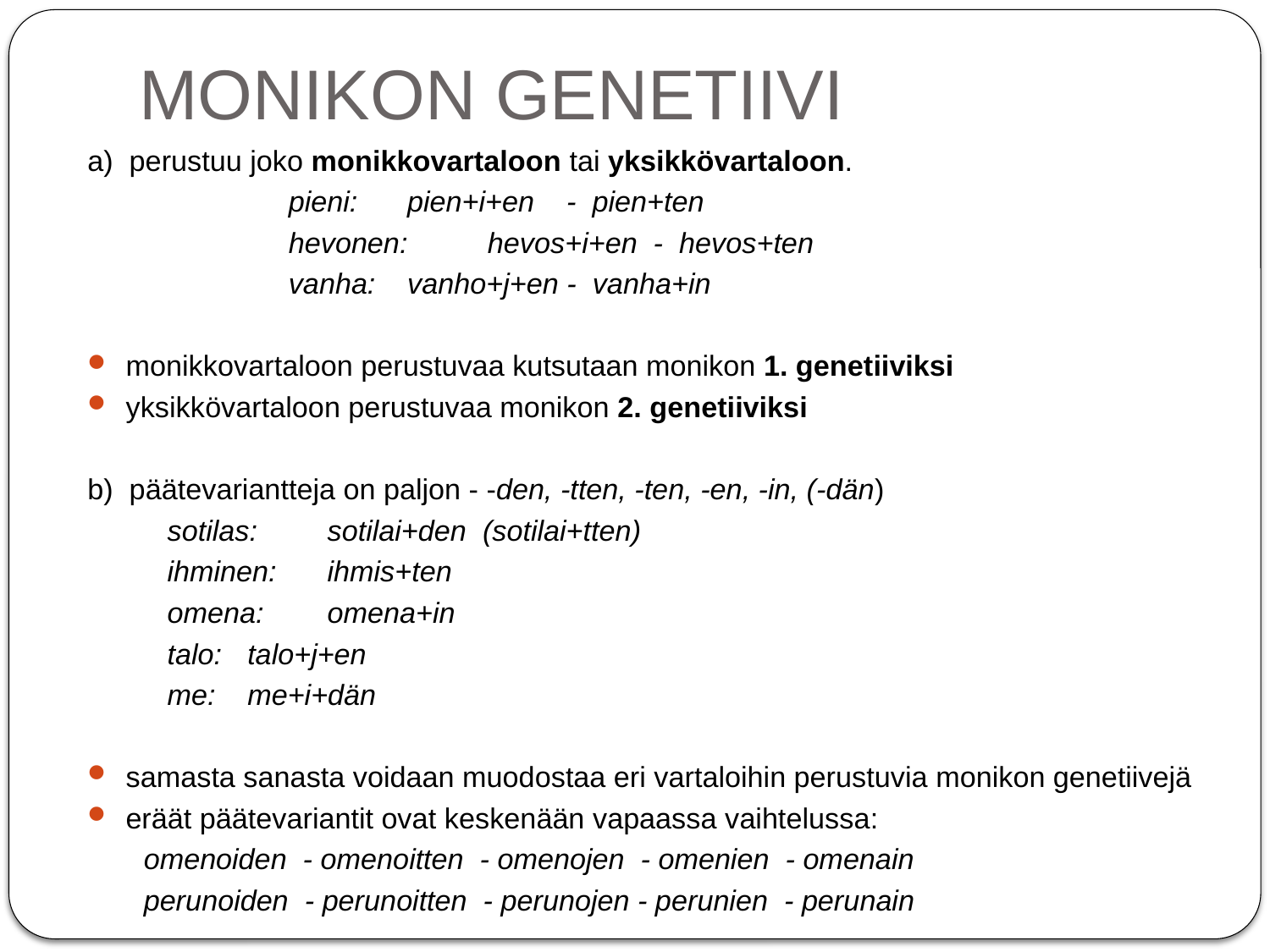

# MONIKON GENETIIVI
a)  perustuu joko monikkovartaloon tai yksikkövartaloon.
                         pieni:  	pien+i+en    -  pien+ten
                         hevonen: 	hevos+i+en  -  hevos+ten
                         vanha:	vanho+j+en -  vanha+in

monikkovartaloon perustuvaa kutsutaan monikon 1. genetiiviksi
yksikkövartaloon perustuvaa monikon 2. genetiiviksi

b)  päätevariantteja on paljon - -den, -tten, -ten, -en, -in, (-dän)
	sotilas: 	sotilai+den  (sotilai+tten)
	ihminen: 	ihmis+ten
	omena: 	omena+in
	talo: 	talo+j+en
	me:	me+i+dän

samasta sanasta voidaan muodostaa eri vartaloihin perustuvia monikon genetiivejä
eräät päätevariantit ovat keskenään vapaassa vaihtelussa:
       omenoiden  - omenoitten  - omenojen  - omenien  - omenain
       perunoiden  - perunoitten  - perunojen - perunien  - perunain